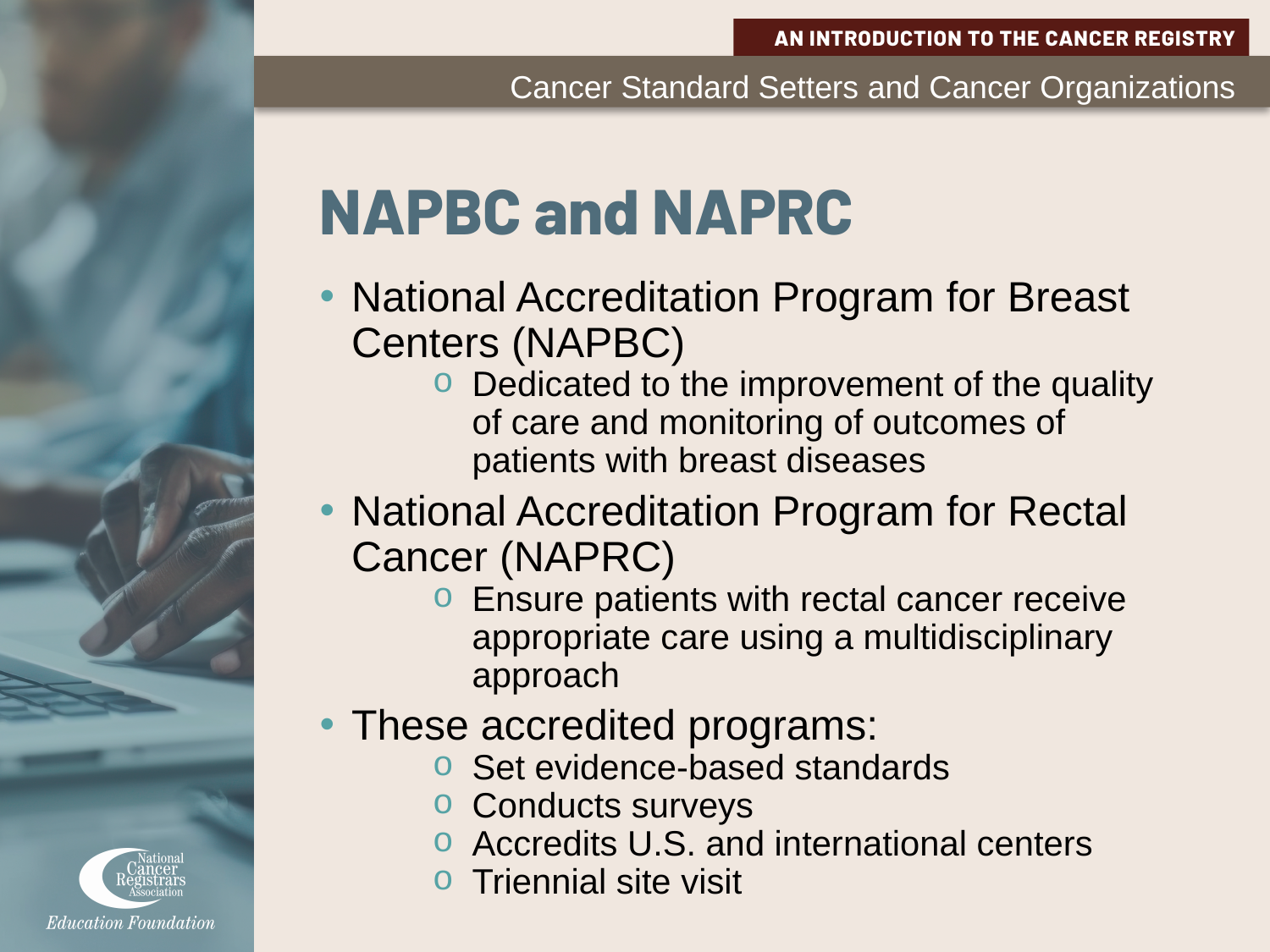

# NAPBC and NAPRC
National Accreditation Program for Breast Centers (NAPBC)
Dedicated to the improvement of the quality of care and monitoring of outcomes of patients with breast diseases
National Accreditation Program for Rectal Cancer (NAPRC)
Ensure patients with rectal cancer receive appropriate care using a multidisciplinary approach
These accredited programs:
Set evidence-based standards
Conducts surveys
Accredits U.S. and international centers
Triennial site visit